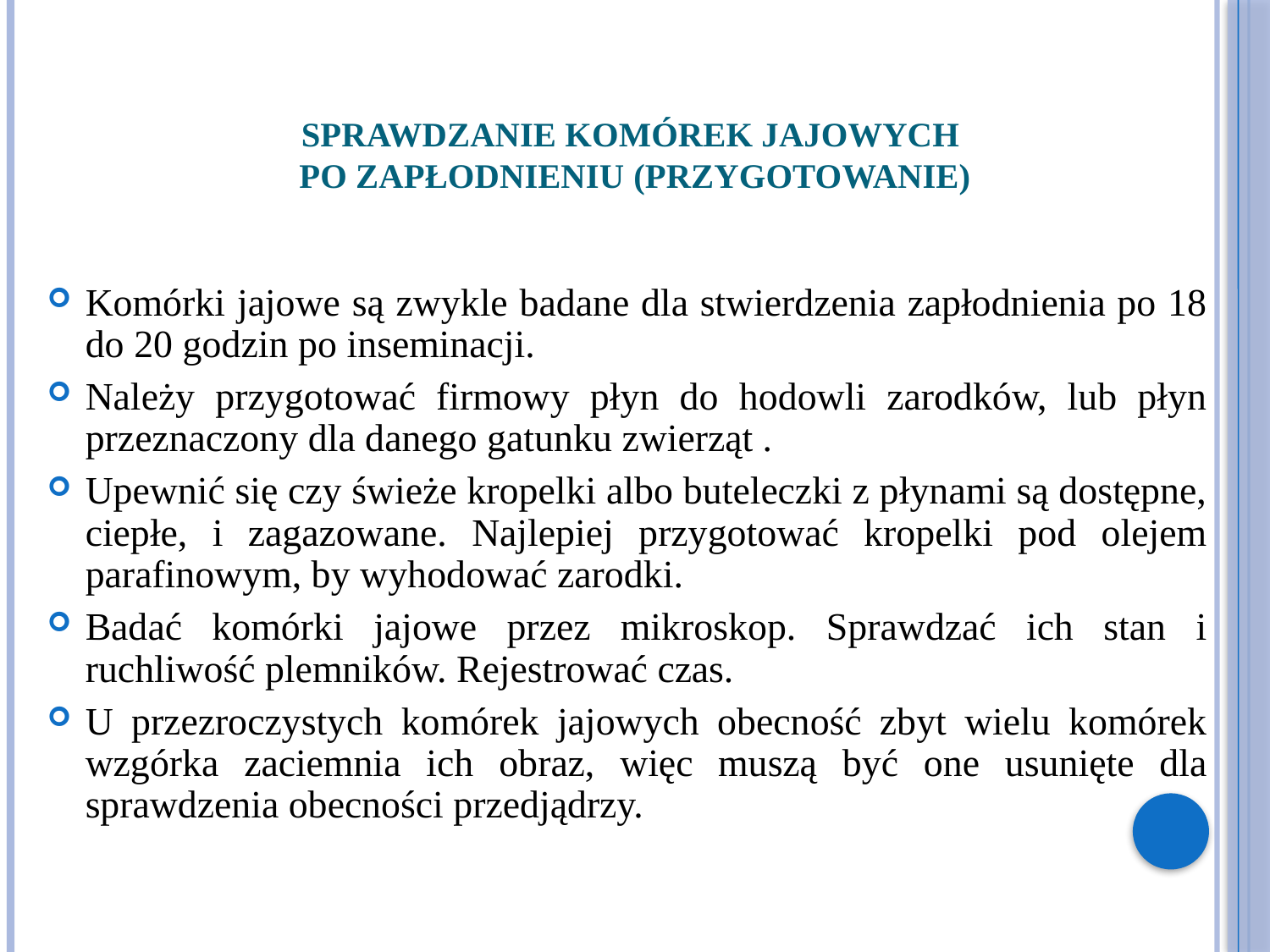

# Sprawdzanie komórek jajowych po zapłodnieniu (przygotowanie)
Komórki jajowe są zwykle badane dla stwierdzenia zapłodnienia po 18 do 20 godzin po inseminacji.
Należy przygotować firmowy płyn do hodowli zarodków, lub płyn przeznaczony dla danego gatunku zwierząt .
Upewnić się czy świeże kropelki albo buteleczki z płynami są dostępne, ciepłe, i zagazowane. Najlepiej przygotować kropelki pod olejem parafinowym, by wyhodować zarodki.
Badać komórki jajowe przez mikroskop. Sprawdzać ich stan i ruchliwość plemników. Rejestrować czas.
U przezroczystych komórek jajowych obecność zbyt wielu komórek wzgórka zaciemnia ich obraz, więc muszą być one usunięte dla sprawdzenia obecności przedjądrzy.